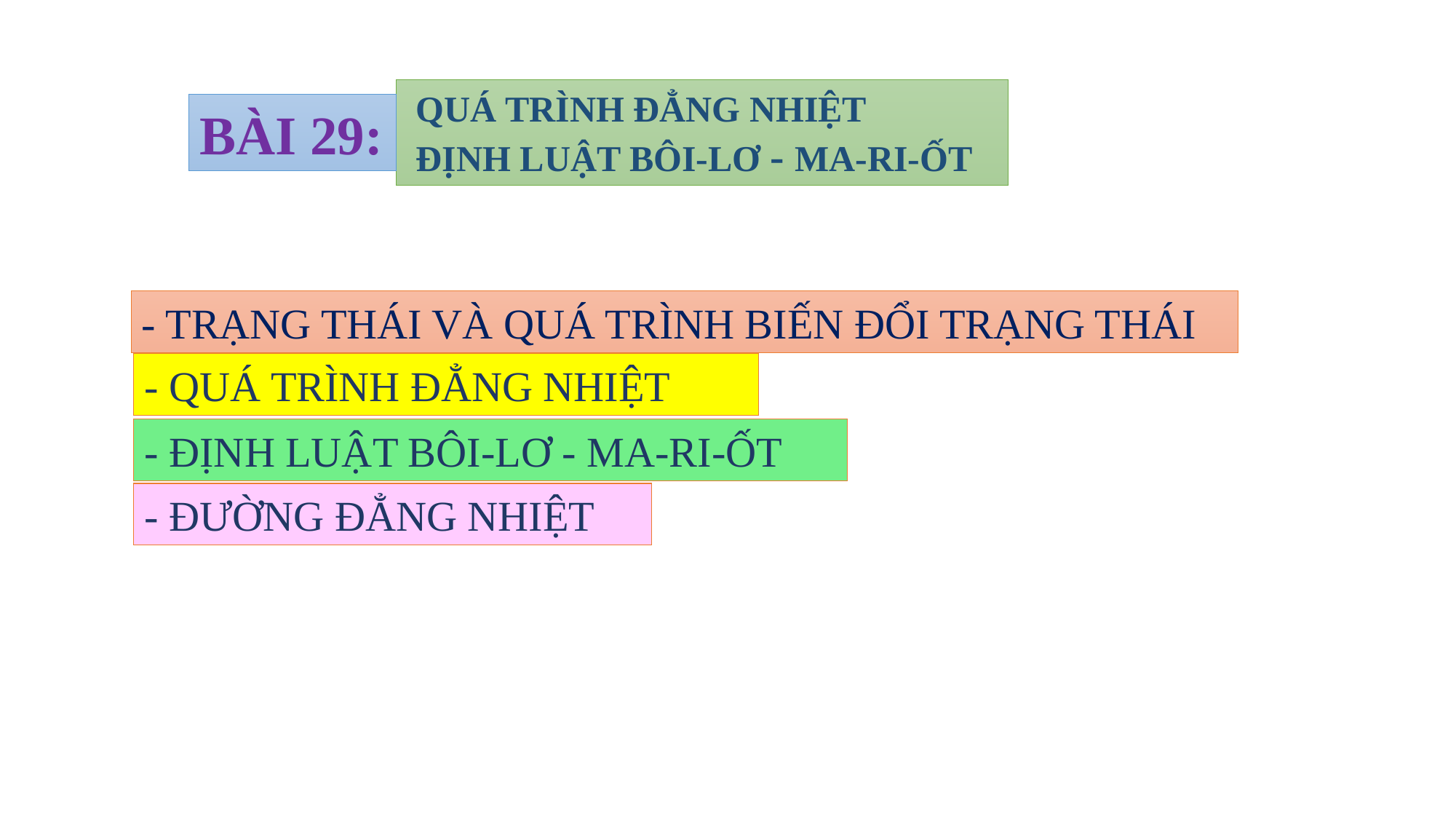

QUÁ TRÌNH ĐẲNG NHIỆT
 ĐỊNH LUẬT BÔI-LƠ - MA-RI-ỐT
BÀI 29:
- TRẠNG THÁI VÀ QUÁ TRÌNH BIẾN ĐỔI TRẠNG THÁI
- QUÁ TRÌNH ĐẲNG NHIỆT
- ĐỊNH LUẬT BÔI-LƠ - MA-RI-ỐT
- ĐƯỜNG ĐẲNG NHIỆT